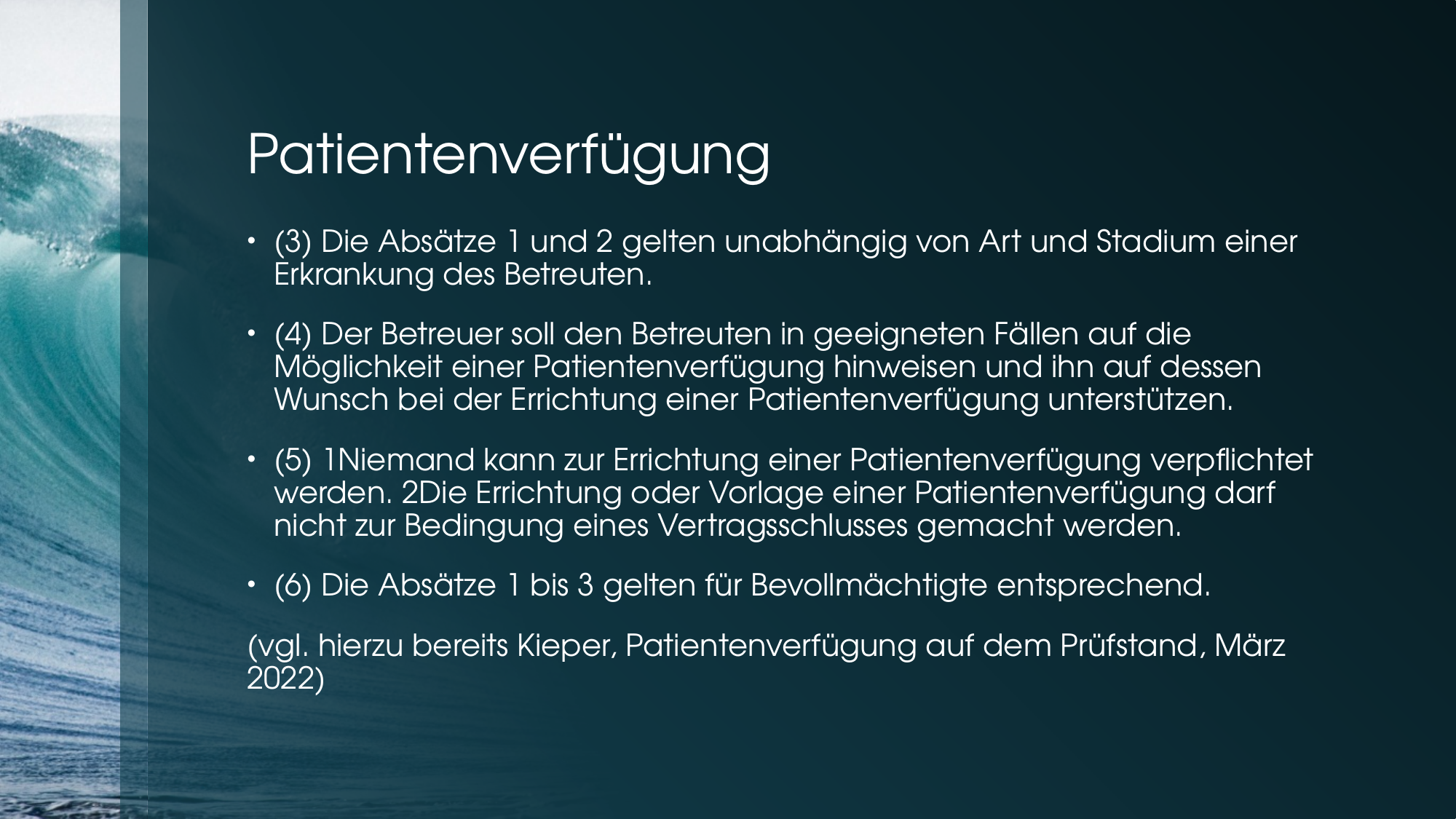

# Patientenverfügung
(3) Die Absätze 1 und 2 gelten unabhängig von Art und Stadium einer Erkrankung des Betreuten.
(4) Der Betreuer soll den Betreuten in geeigneten Fällen auf die Möglichkeit einer Patientenverfügung hinweisen und ihn auf dessen Wunsch bei der Errichtung einer Patientenverfügung unterstützen.
(5) 1Niemand kann zur Errichtung einer Patientenverfügung verpflichtet werden. 2Die Errichtung oder Vorlage einer Patientenverfügung darf nicht zur Bedingung eines Vertragsschlusses gemacht werden.
(6) Die Absätze 1 bis 3 gelten für Bevollmächtigte entsprechend.
(vgl. hierzu bereits Kieper, Patientenverfügung auf dem Prüfstand, März 2022)